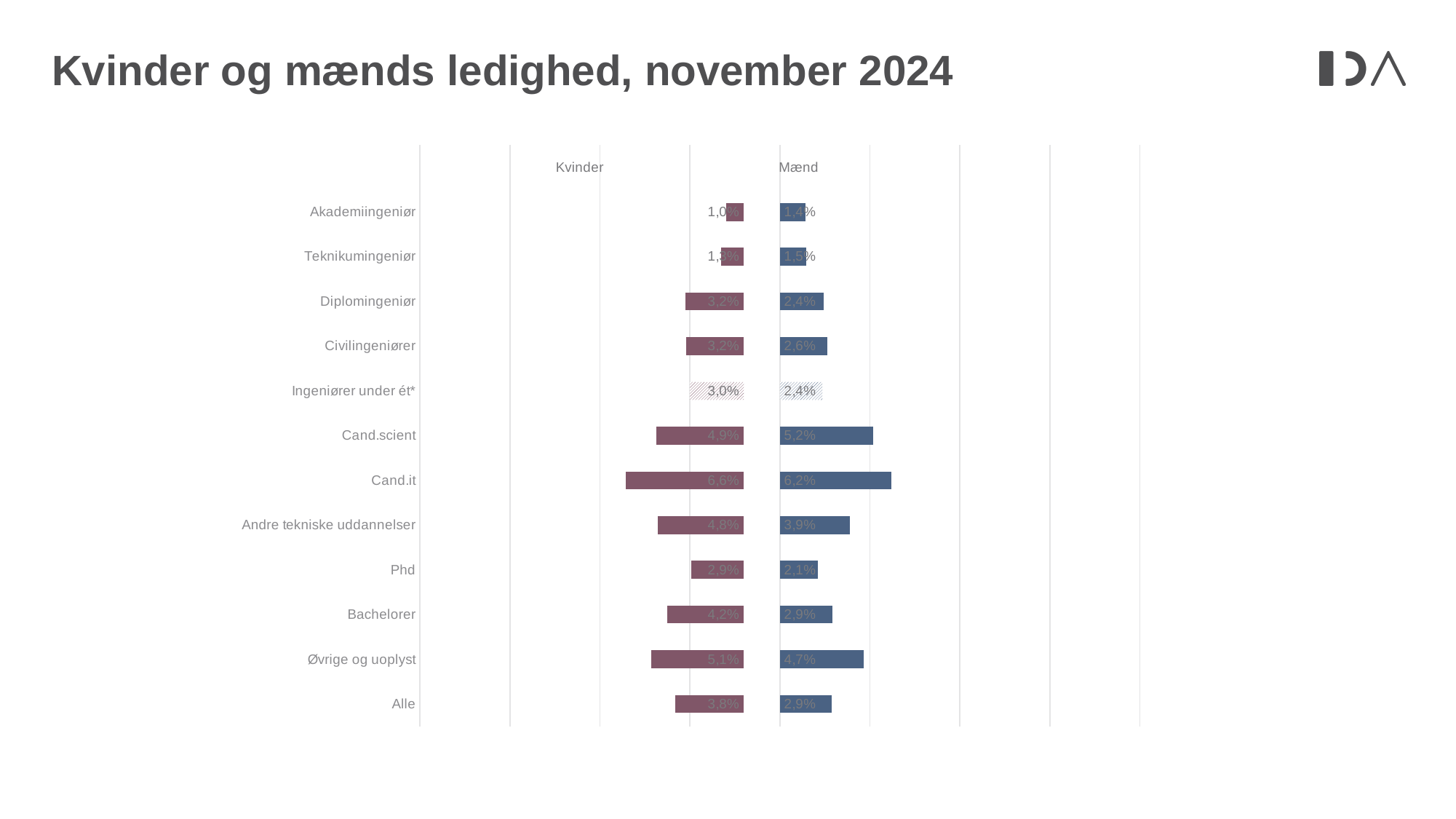

# Kvinder og mænds ledighed, november 2024

### Chart

| Category | FyldK | Kvinder | Mellemrum | Mænd | FyldM |
|---|---|---|---|---|---|
| Alle | 0.1418983720564122 | 0.0381016279435878 | 0.02 | 0.02881352131348349 | 0.1511864786865165 |
| Øvrige og uoplyst | 0.12853944492027192 | 0.051460555079728076 | 0.02 | 0.046692282505545676 | 0.1333077174944543 |
| Bachelorer | 0.13755823682357773 | 0.042441763176422266 | 0.02 | 0.0293267183741766 | 0.15067328162582339 |
| Phd | 0.15082659001213095 | 0.029173409987869044 | 0.02 | 0.021037279309099495 | 0.1589627206909005 |
| Andre tekniske uddannelser | 0.1320269143540157 | 0.04797308564598429 | 0.02 | 0.038666137480073755 | 0.14133386251992625 |
| Cand.it | 0.11428023943636574 | 0.06571976056363425 | 0.02 | 0.06195789478046603 | 0.11804210521953395 |
| Cand.scient | 0.13124029211718025 | 0.04875970788281975 | 0.02 | 0.05180648587066892 | 0.12819351412933108 |
| Ingeniører under ét* | 0.14999650981903417 | 0.03000349018096581 | 0.02 | 0.023583006615287904 | 0.1564169933847121 |
| Civilingeniører | 0.14769193442802897 | 0.03230806557197101 | 0.02 | 0.026355786579336418 | 0.1536442134206636 |
| Diplomingeniør | 0.14767813457165857 | 0.03232186542834141 | 0.02 | 0.02435966402115479 | 0.1556403359788452 |
| Teknikumingeniør | 0.16720585457704176 | 0.012794145422958238 | 0.02 | 0.01470384734235094 | 0.16529615265764905 |
| Akademiingeniør | 0.17019029257413879 | 0.009809707425861205 | 0.02 | 0.01428781944983766 | 0.16571218055016235 |